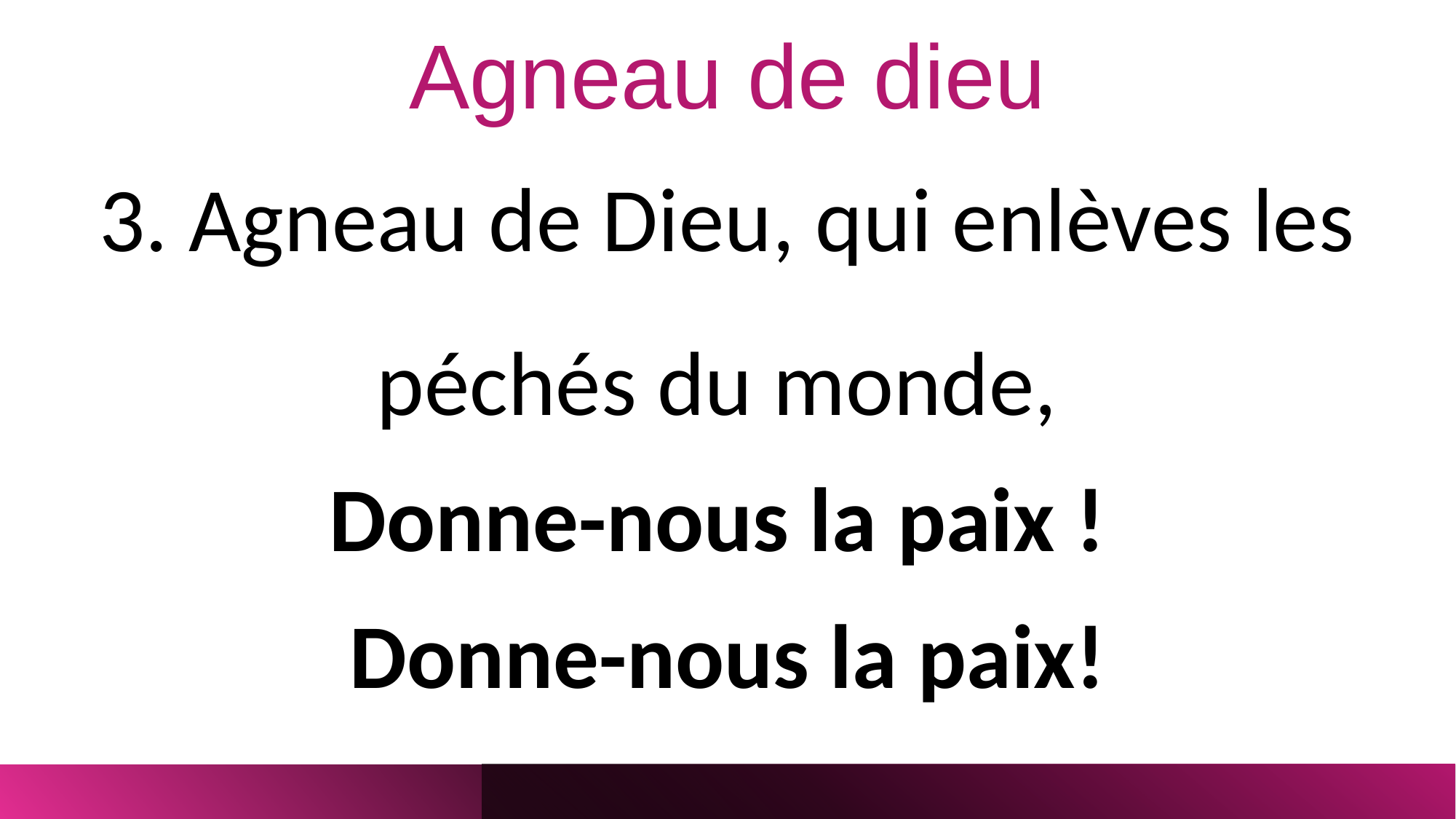

# Agneau de dieu
3. Agneau de Dieu, qui enlèves les péchés du monde,
Donne-nous la paix !
Donne-nous la paix!